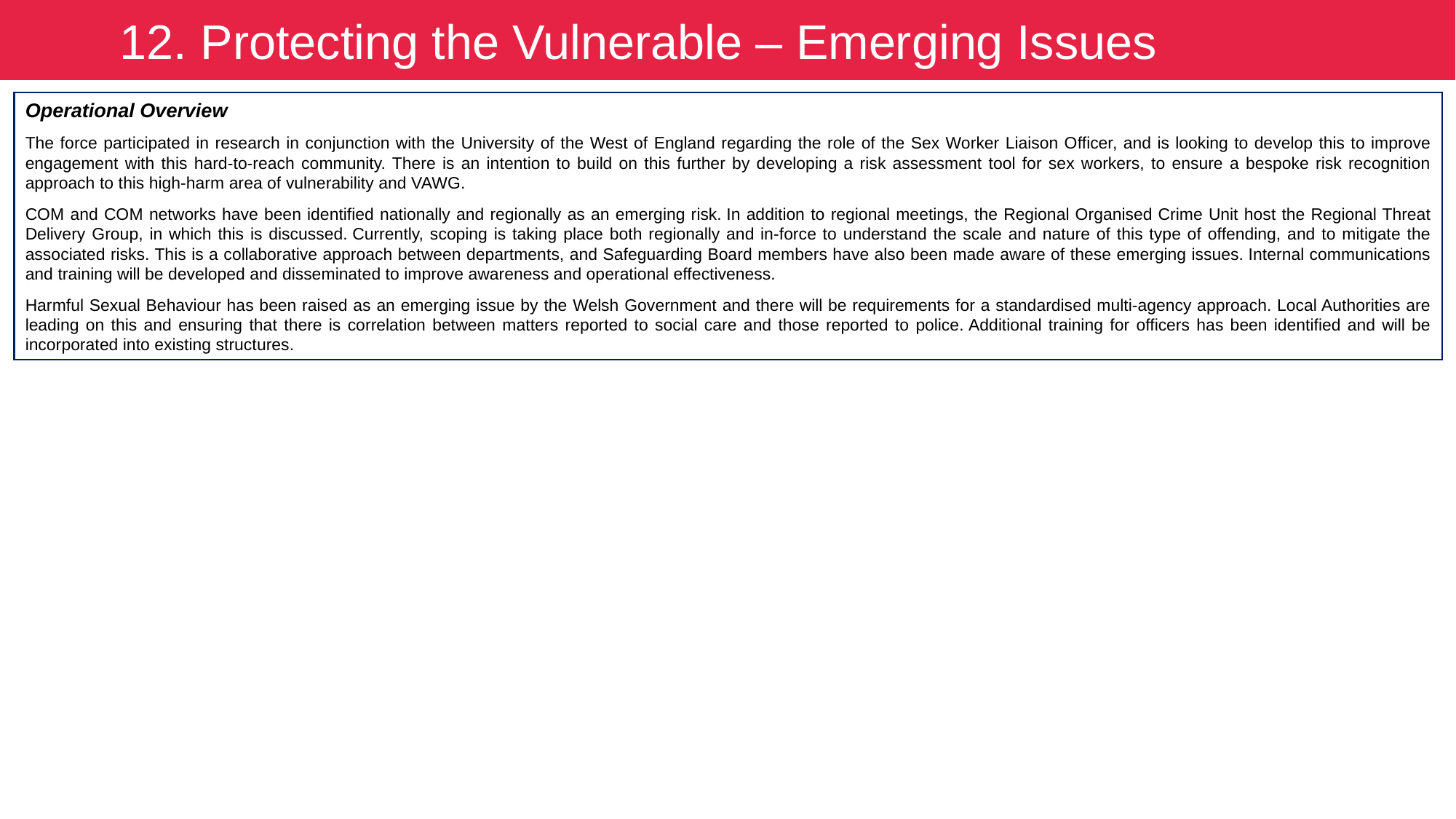

12. Protecting the Vulnerable – Emerging Issues
Operational Overview

The force participated in research in conjunction with the University of the West of England regarding the role of the Sex Worker Liaison Officer, and is looking to develop this to improve engagement with this hard-to-reach community. There is an intention to build on this further by developing a risk assessment tool for sex workers, to ensure a bespoke risk recognition approach to this high-harm area of vulnerability and VAWG.

COM and COM networks have been identified nationally and regionally as an emerging risk. In addition to regional meetings, the Regional Organised Crime Unit host the Regional Threat Delivery Group, in which this is discussed. Currently, scoping is taking place both regionally and in-force to understand the scale and nature of this type of offending, and to mitigate the associated risks. This is a collaborative approach between departments, and Safeguarding Board members have also been made aware of these emerging issues. Internal communications and training will be developed and disseminated to improve awareness and operational effectiveness.

Harmful Sexual Behaviour has been raised as an emerging issue by the Welsh Government and there will be requirements for a standardised multi-agency approach. Local Authorities are leading on this and ensuring that there is correlation between matters reported to social care and those reported to police. Additional training for officers has been identified and will be incorporated into existing structures.